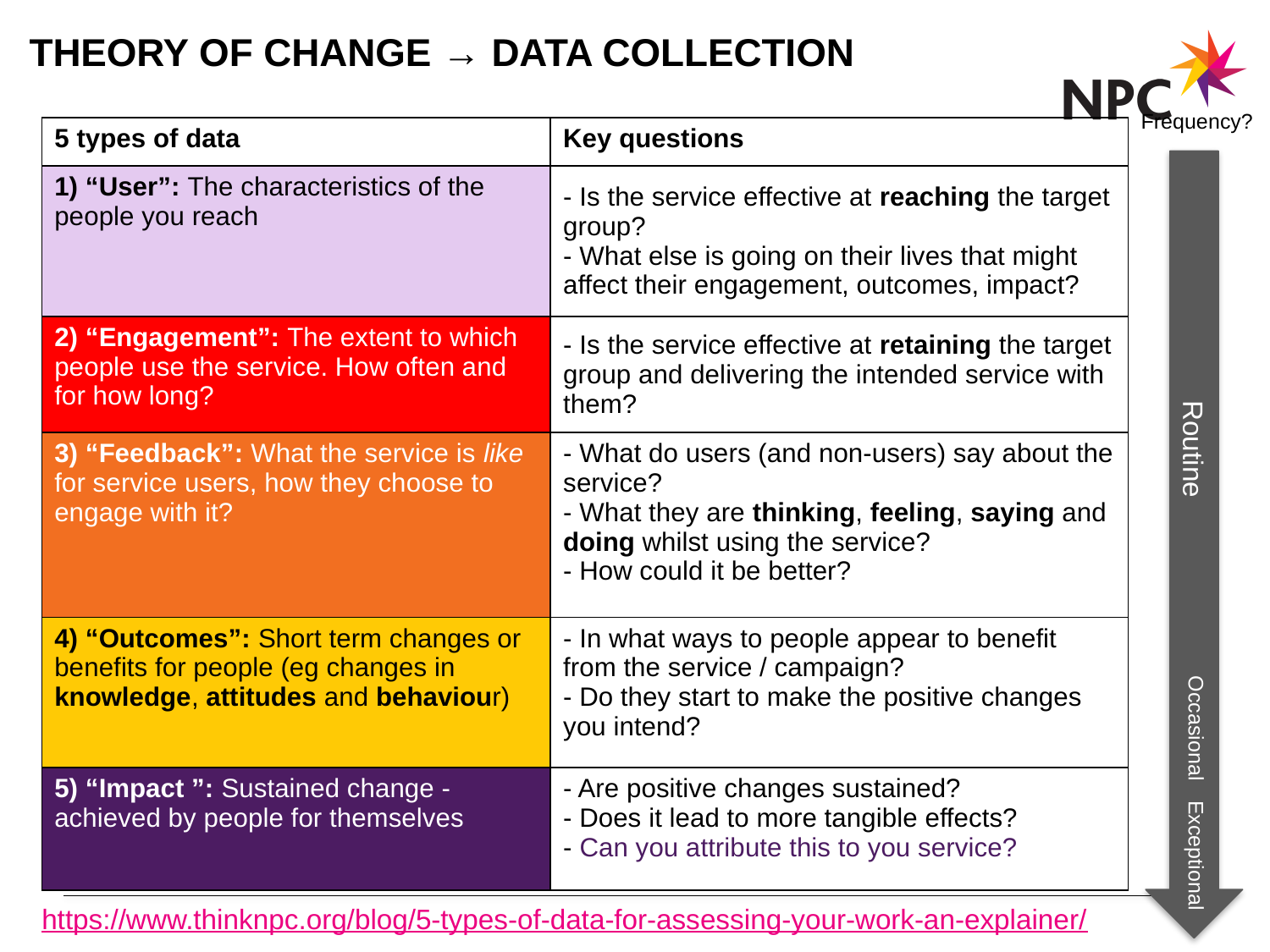

Theory of change → Data collection
Frequency?
| 5 types of data | Key questions |
| --- | --- |
| 1) “User”: The characteristics of the people you reach | - Is the service effective at reaching the target group? - What else is going on their lives that might affect their engagement, outcomes, impact? |
| 2) “Engagement”: The extent to which people use the service. How often and for how long? | - Is the service effective at retaining the target group and delivering the intended service with them? |
| 3) “Feedback”: What the service is like for service users, how they choose to engage with it? | - What do users (and non-users) say about the service? - What they are thinking, feeling, saying and doing whilst using the service? - How could it be better? |
| 4) “Outcomes”: Short term changes or benefits for people (eg changes in knowledge, attitudes and behaviour) | - In what ways to people appear to benefit from the service / campaign? - Do they start to make the positive changes you intend? |
| 5) “Impact ”: Sustained change - achieved by people for themselves | - Are positive changes sustained? - Does it lead to more tangible effects? - Can you attribute this to you service? |

Routine
Occasional
Exceptional
https://www.thinknpc.org/blog/5-types-of-data-for-assessing-your-work-an-explainer/